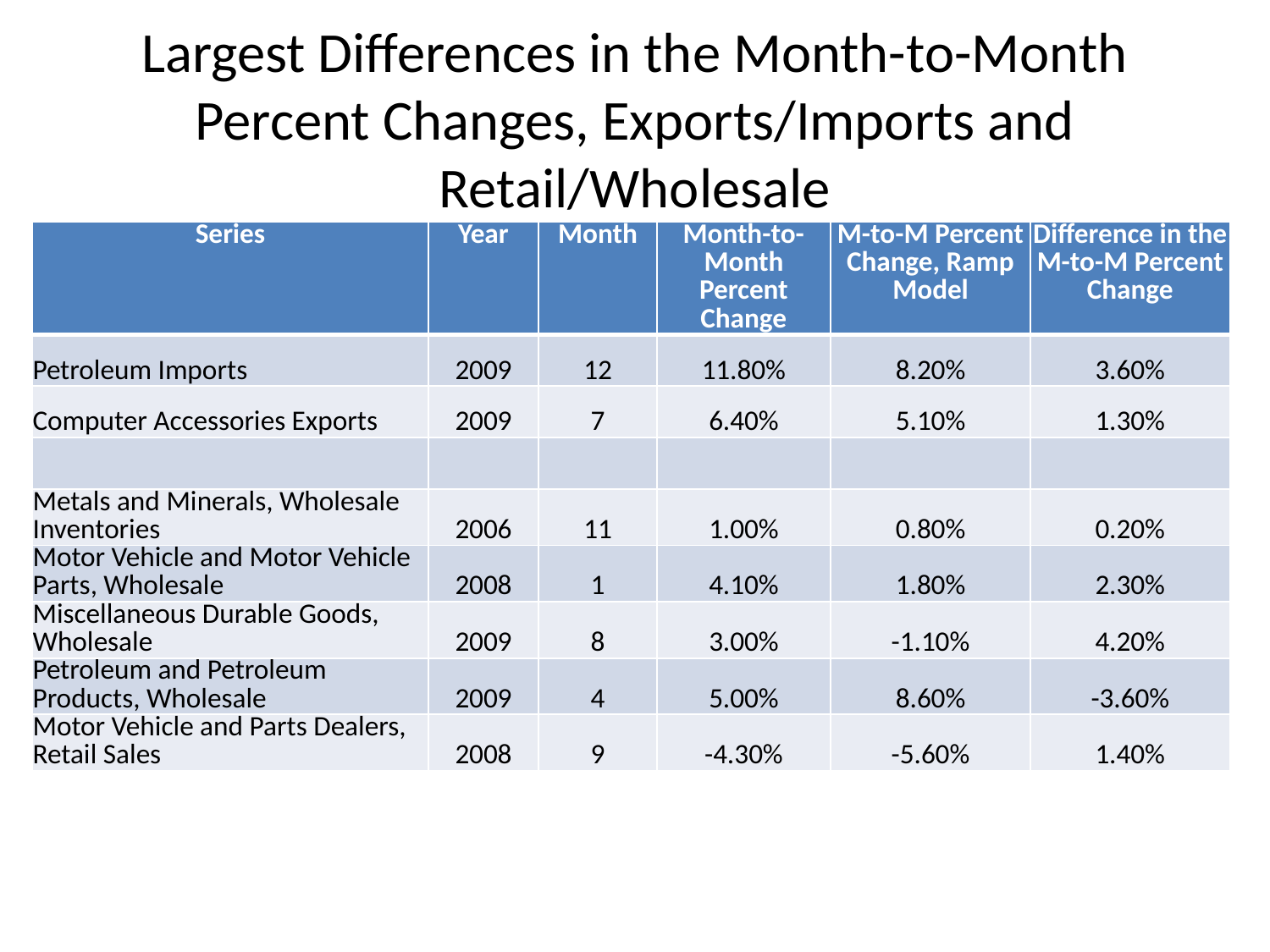

# Largest Differences in the Month-to-Month Percent Changes, Exports/Imports and Retail/Wholesale
| Series | Year | Month | Month-to-Month Percent Change | M-to-M Percent Change, Ramp Model | Difference in the M-to-M Percent Change |
| --- | --- | --- | --- | --- | --- |
| Petroleum Imports | 2009 | 12 | 11.80% | 8.20% | 3.60% |
| Computer Accessories Exports | 2009 | 7 | 6.40% | 5.10% | 1.30% |
|  |  |  |  |  |  |
| Metals and Minerals, Wholesale Inventories | 2006 | 11 | 1.00% | 0.80% | 0.20% |
| Motor Vehicle and Motor Vehicle Parts, Wholesale | 2008 | 1 | 4.10% | 1.80% | 2.30% |
| Miscellaneous Durable Goods, Wholesale | 2009 | 8 | 3.00% | -1.10% | 4.20% |
| Petroleum and Petroleum Products, Wholesale | 2009 | 4 | 5.00% | 8.60% | -3.60% |
| Motor Vehicle and Parts Dealers, Retail Sales | 2008 | 9 | -4.30% | -5.60% | 1.40% |